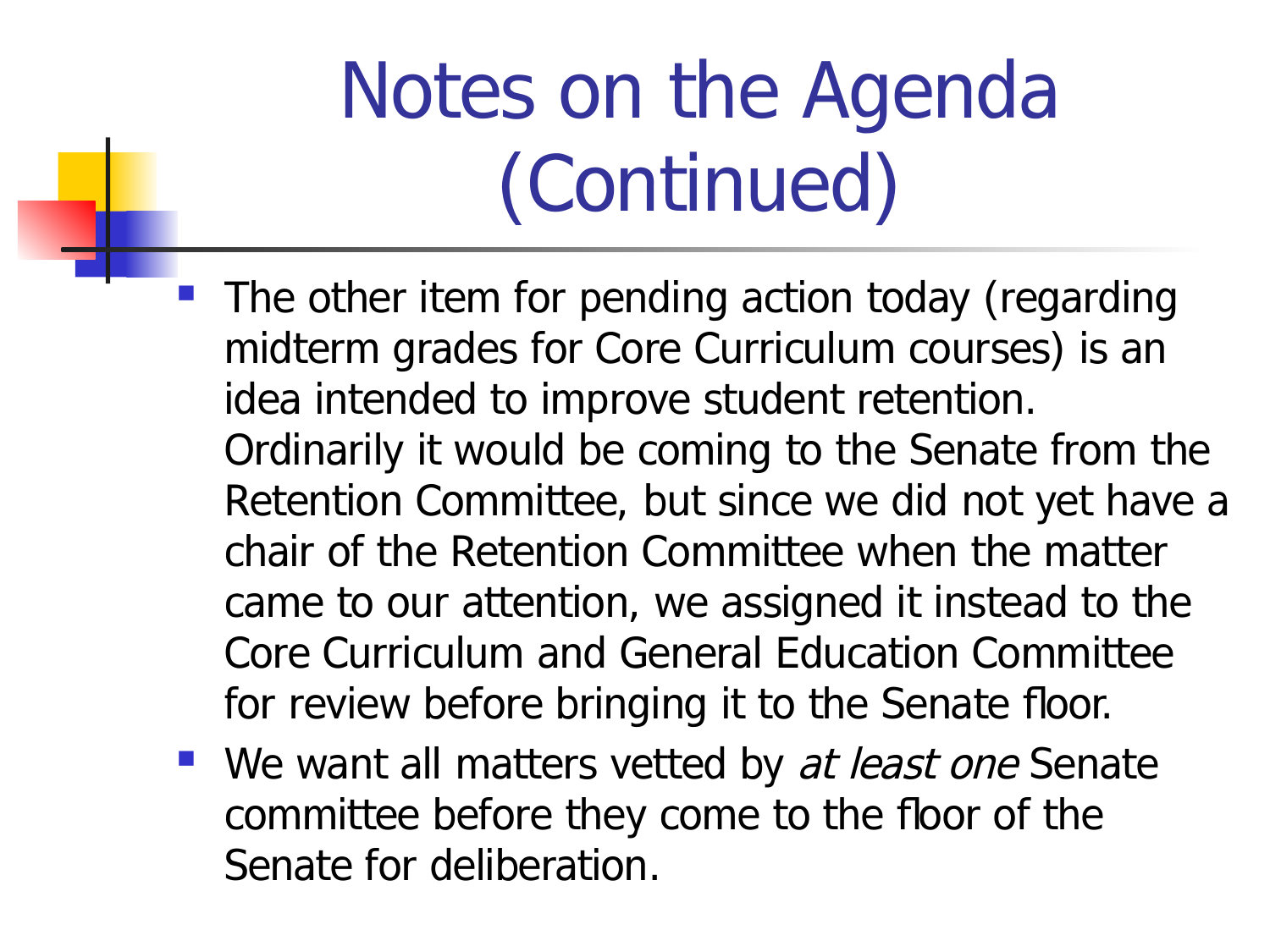

# Notes on the Agenda (Continued)
The other item for pending action today (regarding midterm grades for Core Curriculum courses) is an idea intended to improve student retention.  Ordinarily it would be coming to the Senate from the Retention Committee, but since we did not yet have a chair of the Retention Committee when the matter came to our attention, we assigned it instead to the Core Curriculum and General Education Committee for review before bringing it to the Senate floor.
We want all matters vetted by at least one Senate committee before they come to the floor of the Senate for deliberation.